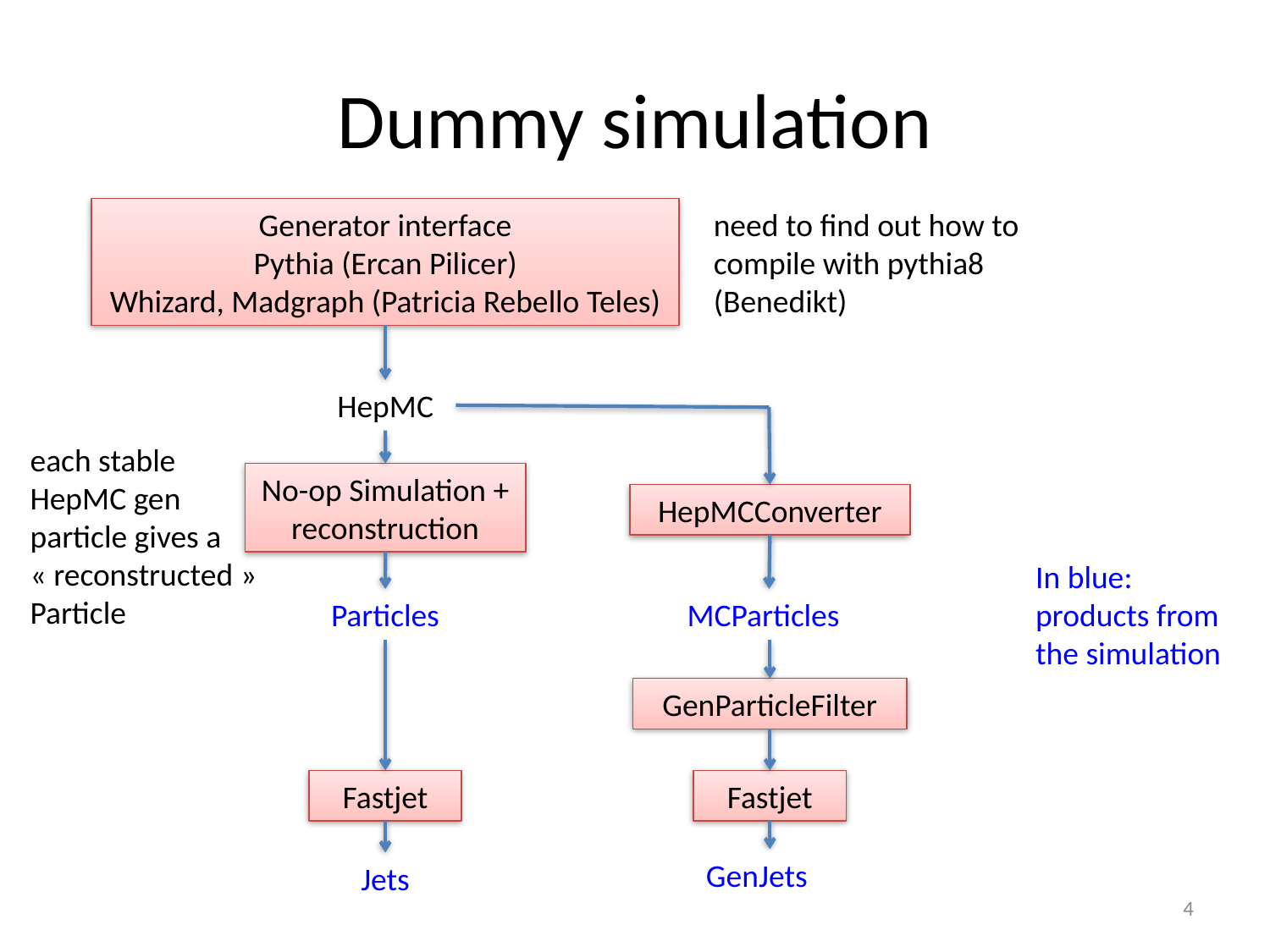

# Dummy simulation
Generator interface
Pythia (Ercan Pilicer)
Whizard, Madgraph (Patricia Rebello Teles)
need to find out how to compile with pythia8 (Benedikt)
HepMC
each stable HepMC gen particle gives a « reconstructed » Particle
No-op Simulation + reconstruction
HepMCConverter
In blue:
products from the simulation
Particles
MCParticles
GenParticleFilter
Fastjet
Fastjet
GenJets
Jets
4